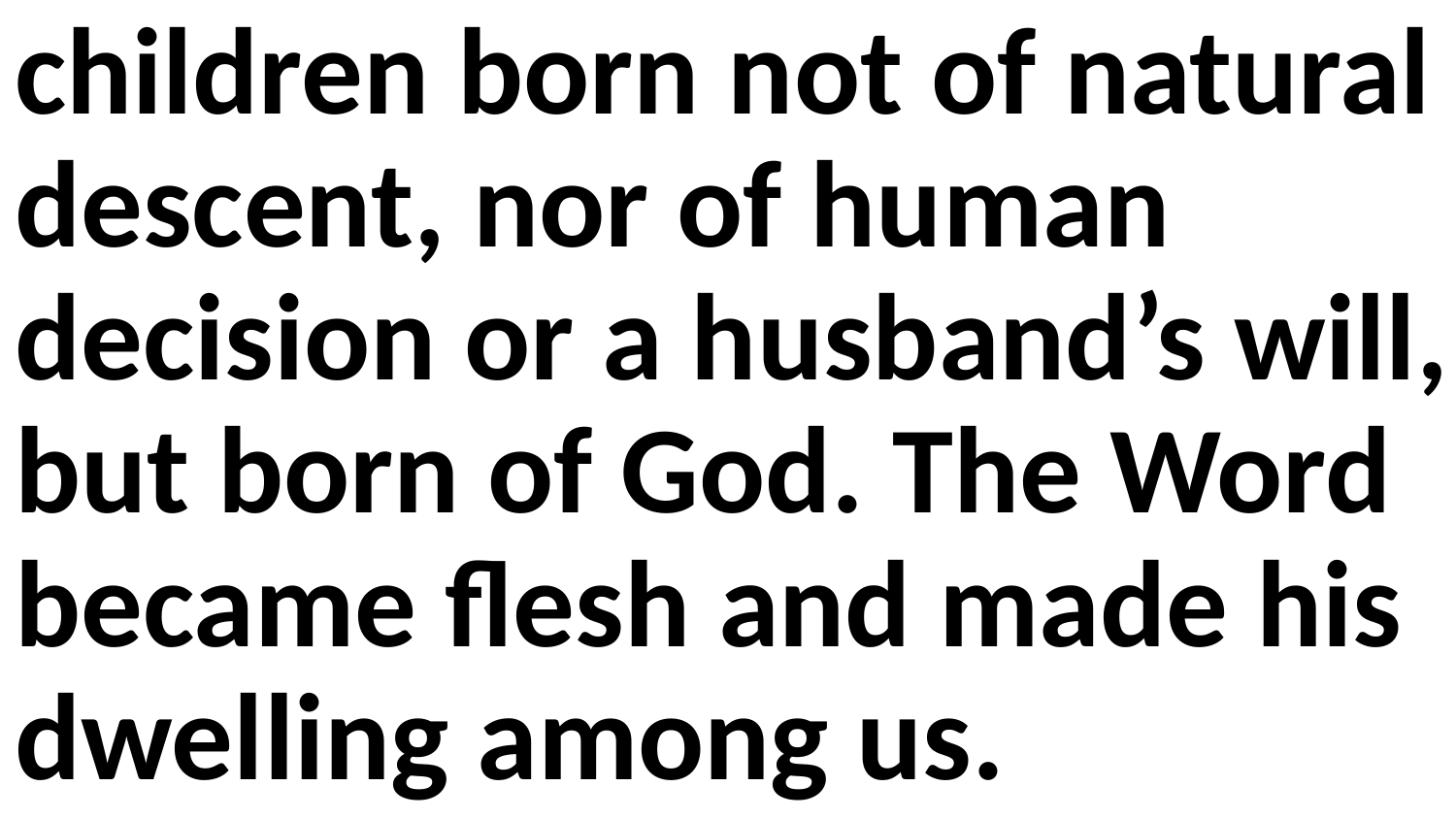

children born not of natural descent, nor of human decision or a husband’s will, but born of God. The Word became flesh and made his dwelling among us.